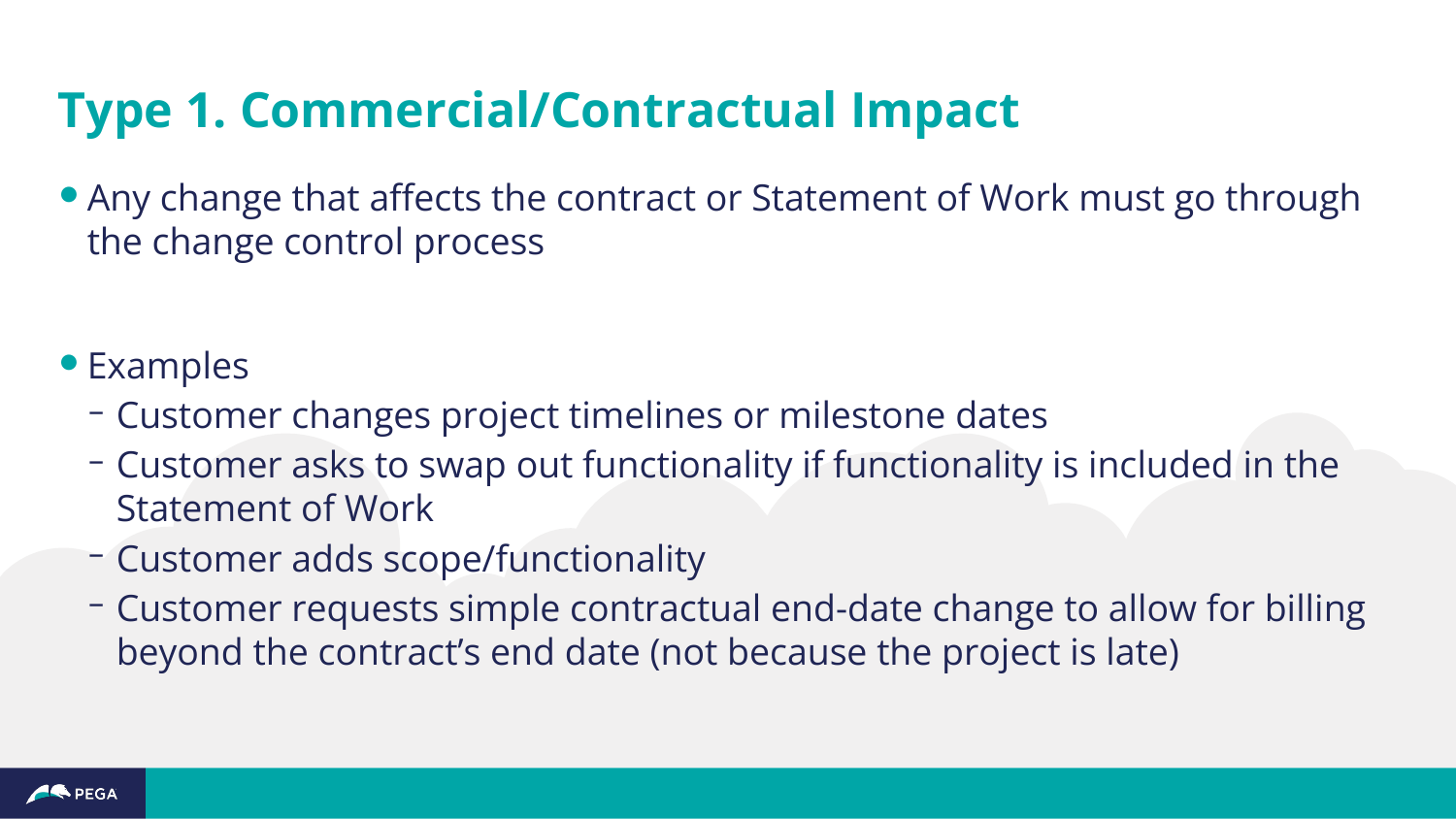

# Type 1. Commercial/Contractual Impact
Any change that affects the contract or Statement of Work must go through the change control process

Examples
Customer changes project timelines or milestone dates
Customer asks to swap out functionality if functionality is included in the Statement of Work
Customer adds scope/functionality
Customer requests simple contractual end-date change to allow for billing beyond the contract’s end date (not because the project is late)